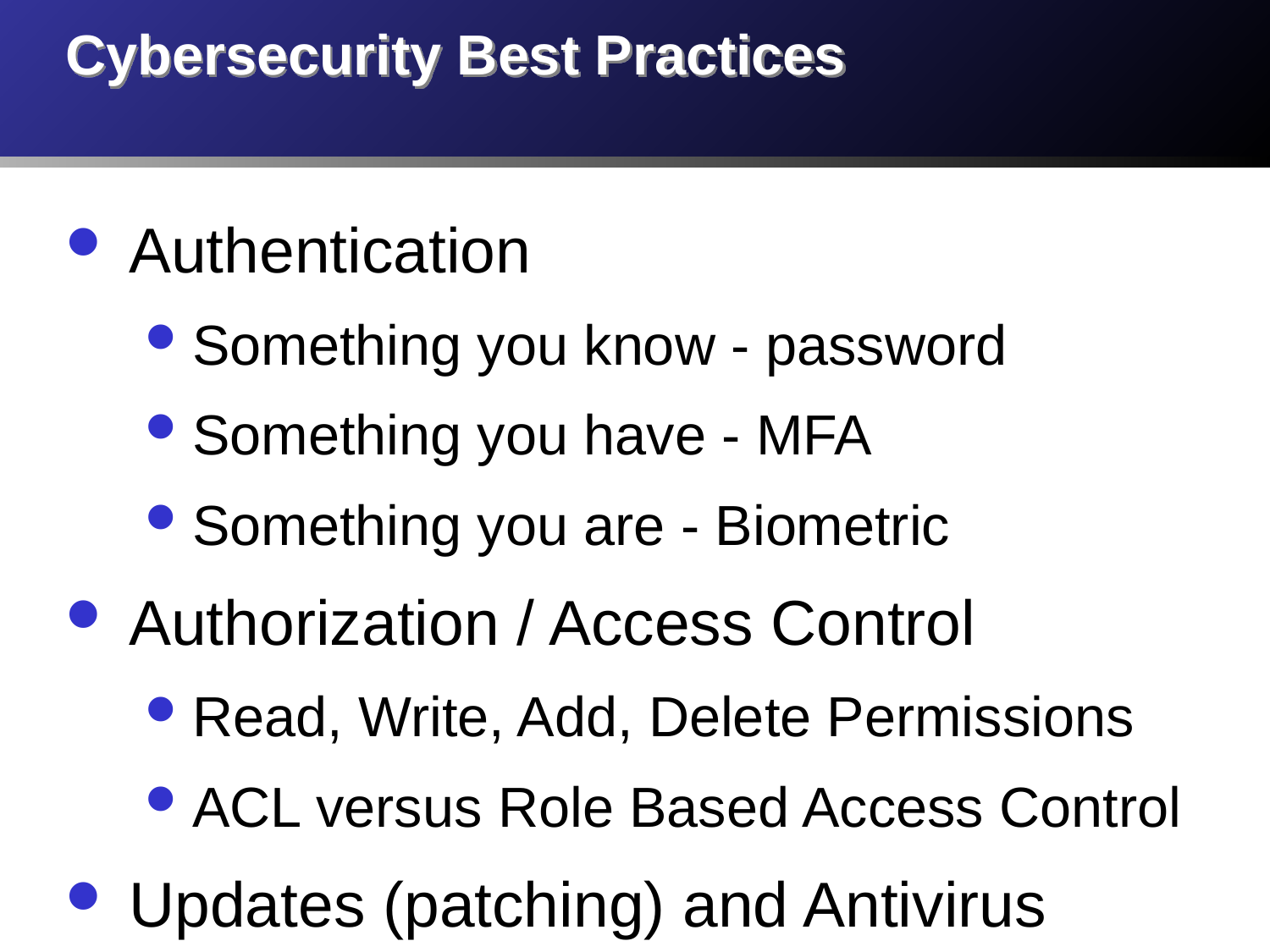

# Cybersecurity Best Practices
Authentication
Something you know - password
Something you have - MFA
Something you are - Biometric
Authorization / Access Control
Read, Write, Add, Delete Permissions
ACL versus Role Based Access Control
Updates (patching) and Antivirus
Intrusion Detection Systems
Data Encryption
Backups
Security Awareness Training & Education